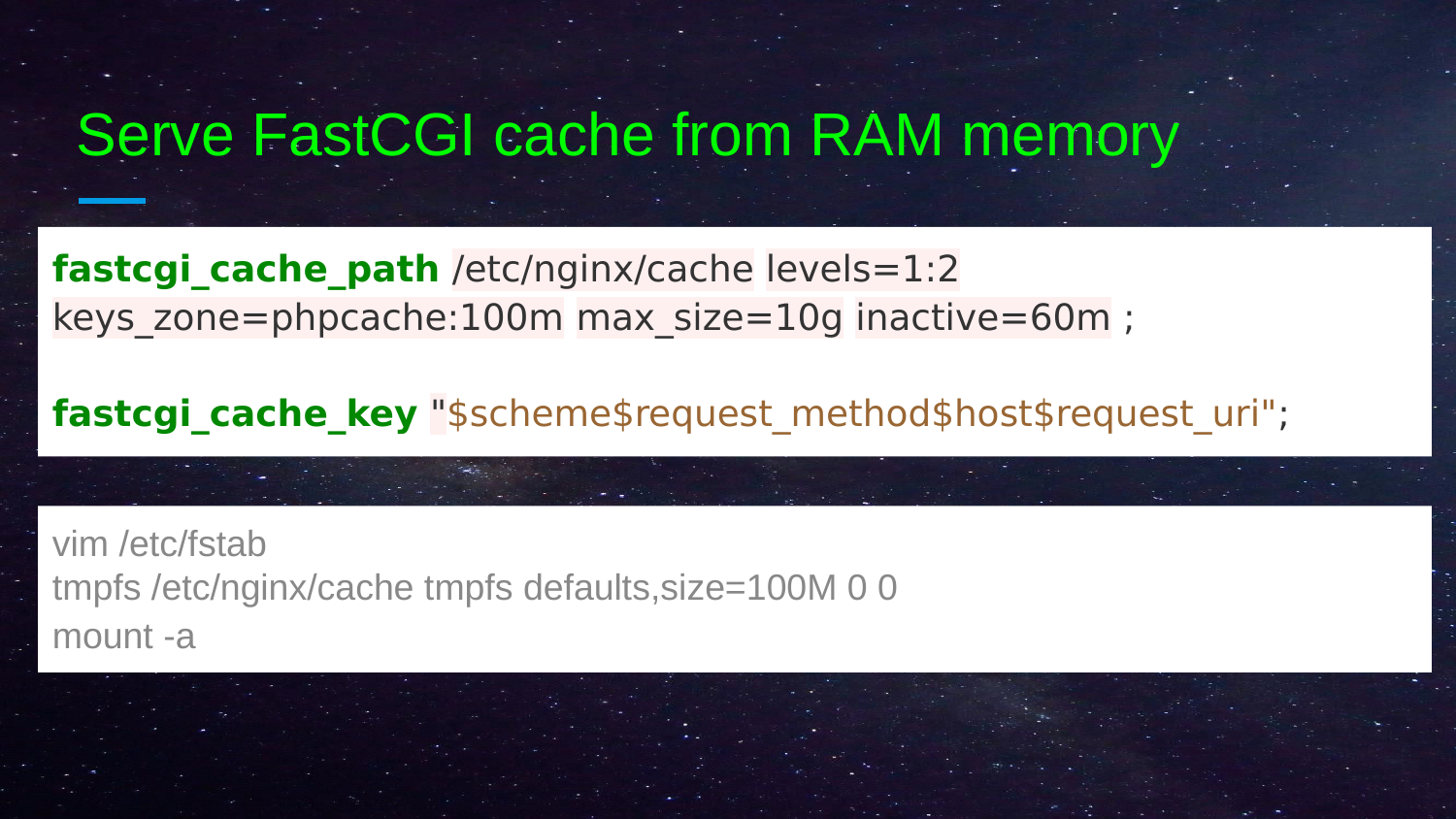

# Serve FastCGI cache from RAM memory
fastcgi_cache_path /etc/nginx/cache levels=1:2 keys_zone=phpcache:100m max_size=10g inactive=60m ;

fastcgi_cache_key "$scheme$request_method$host$request_uri";

vim /etc/fstab
tmpfs /etc/nginx/cache tmpfs defaults,size=100M 0 0
mount -a